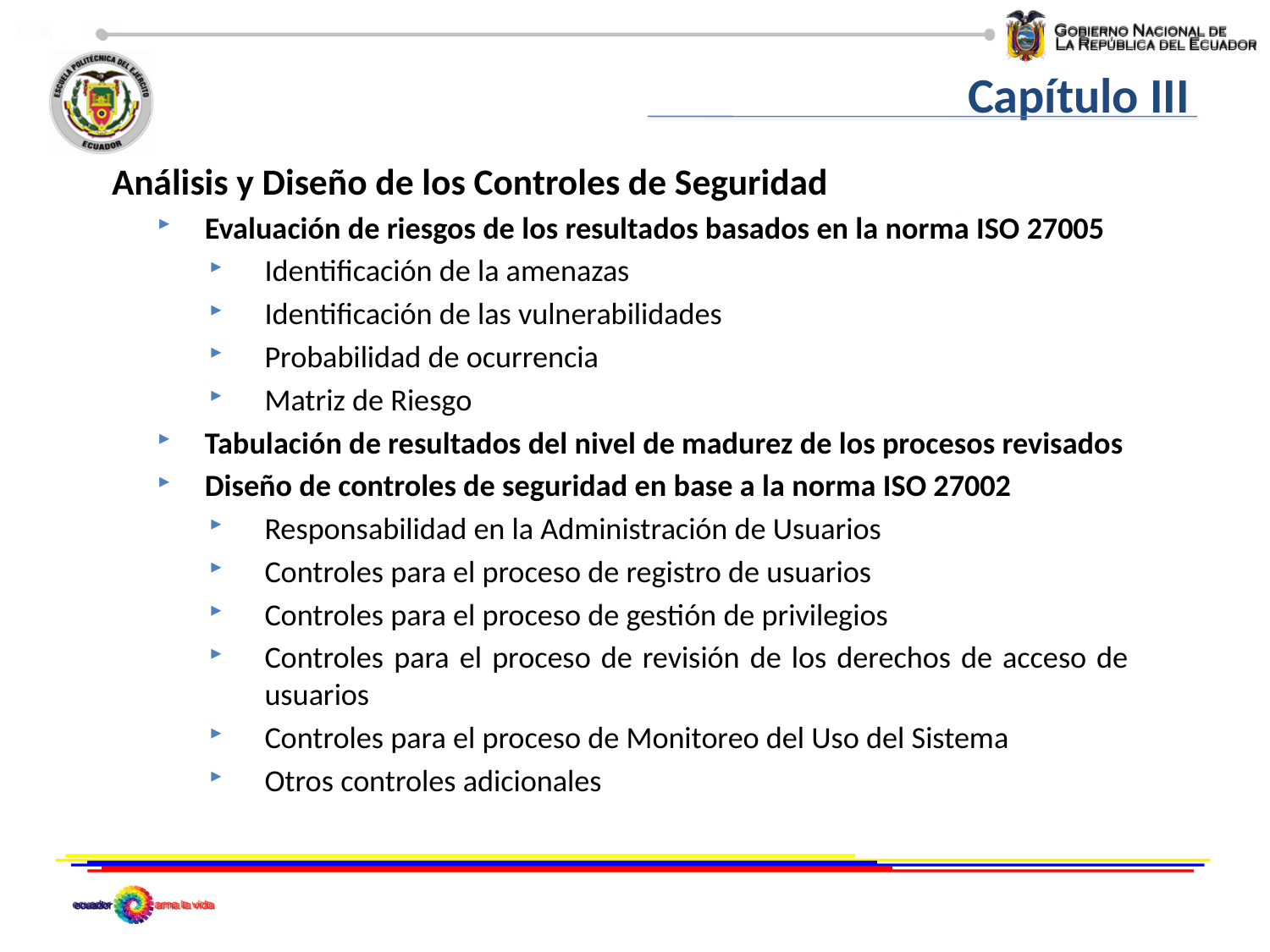

Capítulo III

Análisis y Diseño de los Controles de Seguridad
Evaluación de riesgos de los resultados basados en la norma ISO 27005
Identificación de la amenazas
Identificación de las vulnerabilidades
Probabilidad de ocurrencia
Matriz de Riesgo
Tabulación de resultados del nivel de madurez de los procesos revisados
Diseño de controles de seguridad en base a la norma ISO 27002
Responsabilidad en la Administración de Usuarios
Controles para el proceso de registro de usuarios
Controles para el proceso de gestión de privilegios
Controles para el proceso de revisión de los derechos de acceso de usuarios
Controles para el proceso de Monitoreo del Uso del Sistema
Otros controles adicionales